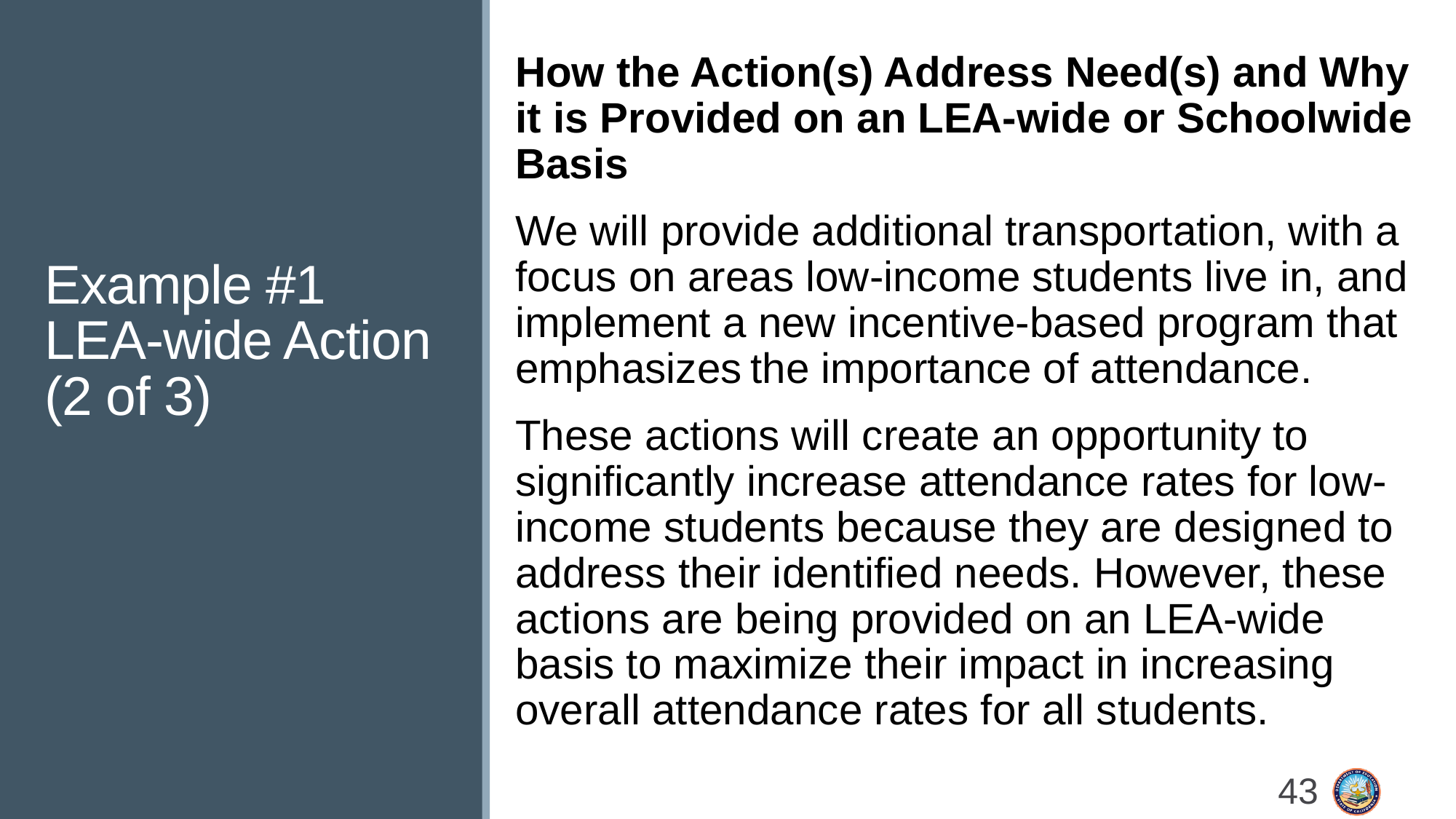

# Example #1 LEA-wide Action (2 of 3)
How the Action(s) Address Need(s) and Why it is Provided on an LEA-wide or Schoolwide Basis
We will provide additional transportation, with a focus on areas low-income students live in, and implement a new incentive-based program that emphasizes the importance of attendance.
These actions will create an opportunity to significantly increase attendance rates for low-income students because they are designed to address their identified needs. However, these actions are being provided on an LEA-wide basis to maximize their impact in increasing overall attendance rates for all students.
43